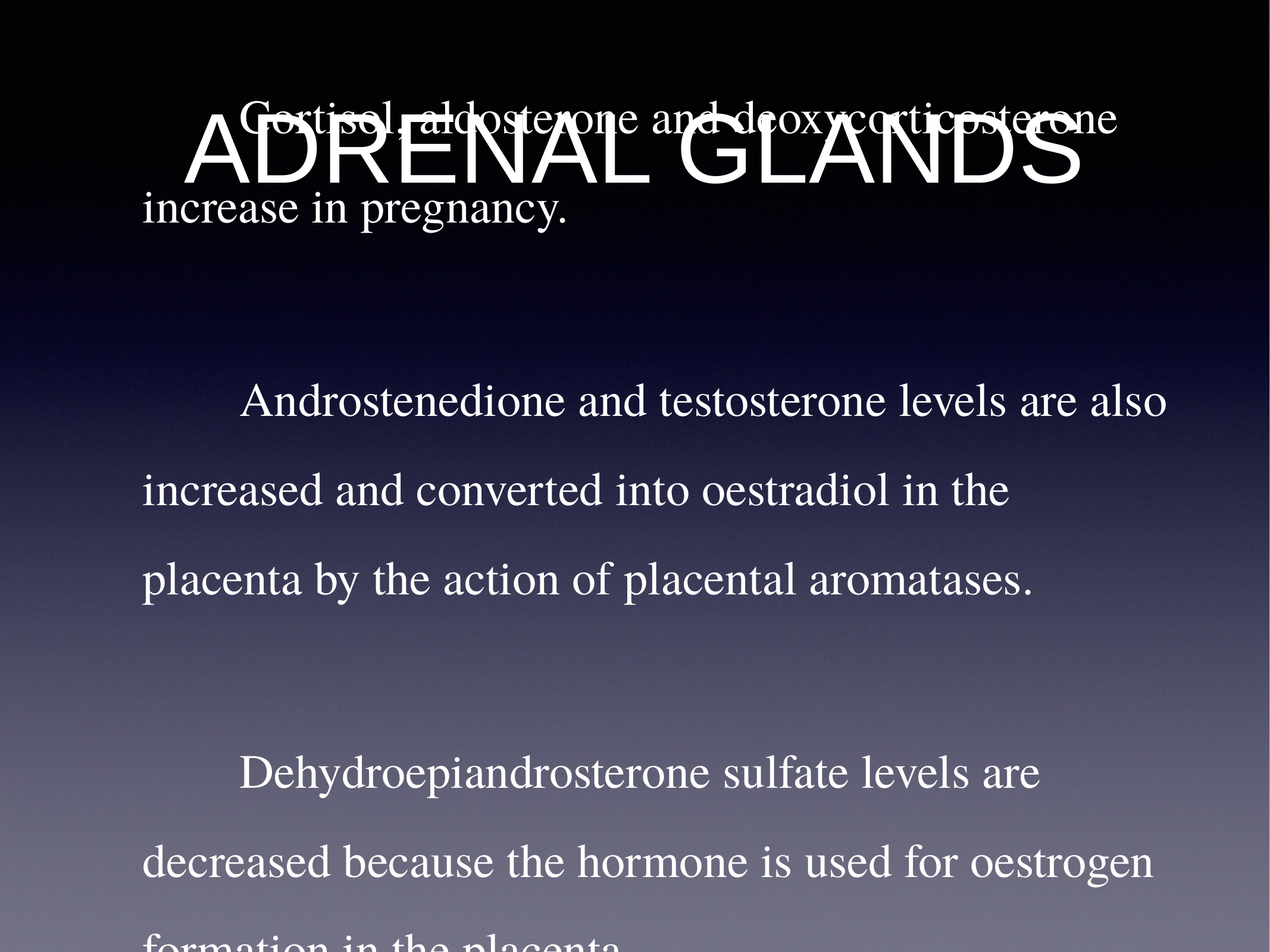

# ADRENAL GLANDS
		 Cortisol, aldosterone and deoxycorticosterone increase in pregnancy.
		 Androstenedione and testosterone levels are also increased and converted into oestradiol in the placenta by the action of placental aromatases.
		 Dehydroepiandrosterone sulfate levels are decreased because the hormone is used for oestrogen formation in the placenta.